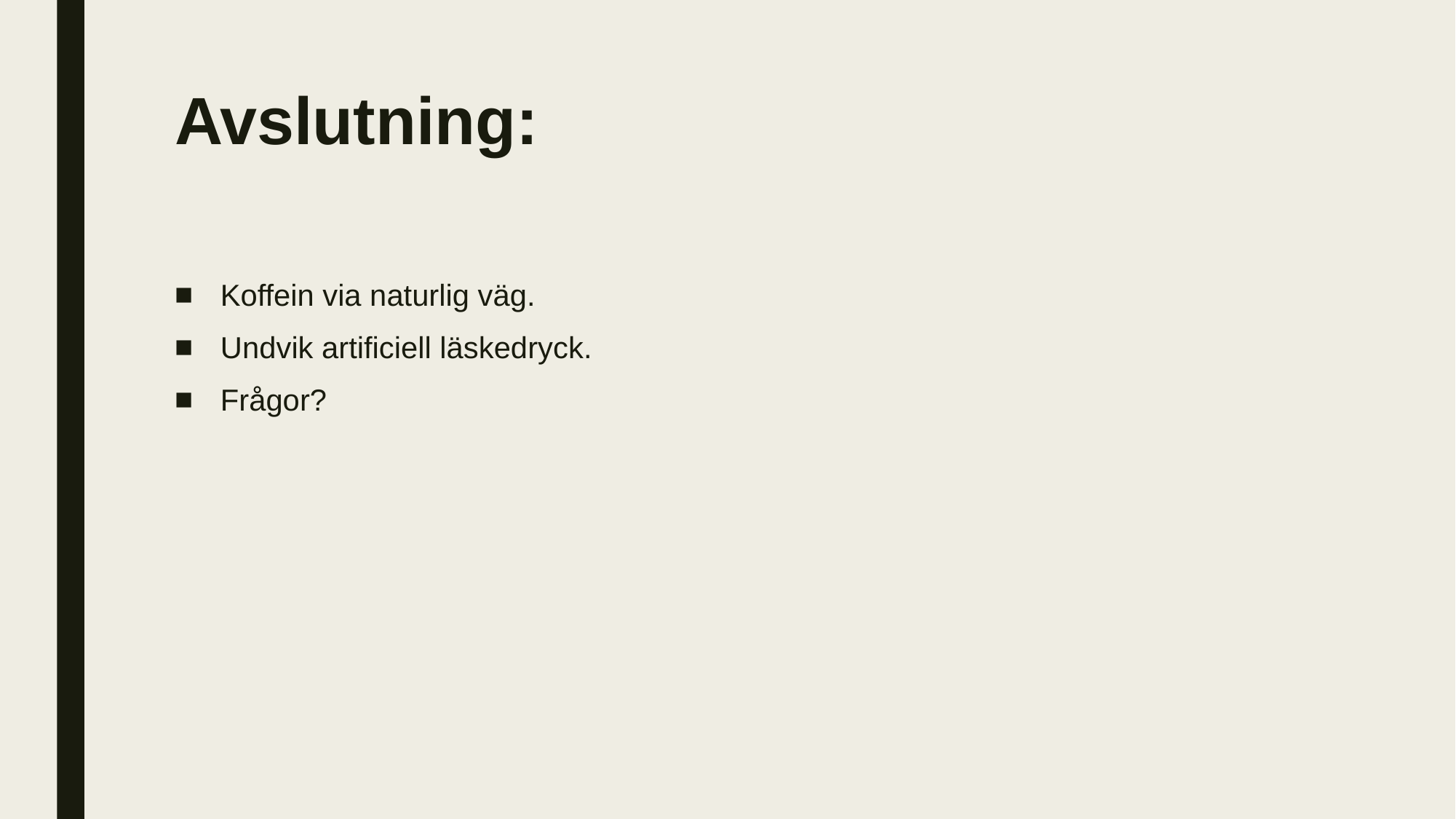

# Avslutning:
Koffein via naturlig väg.
Undvik artificiell läskedryck.
Frågor?